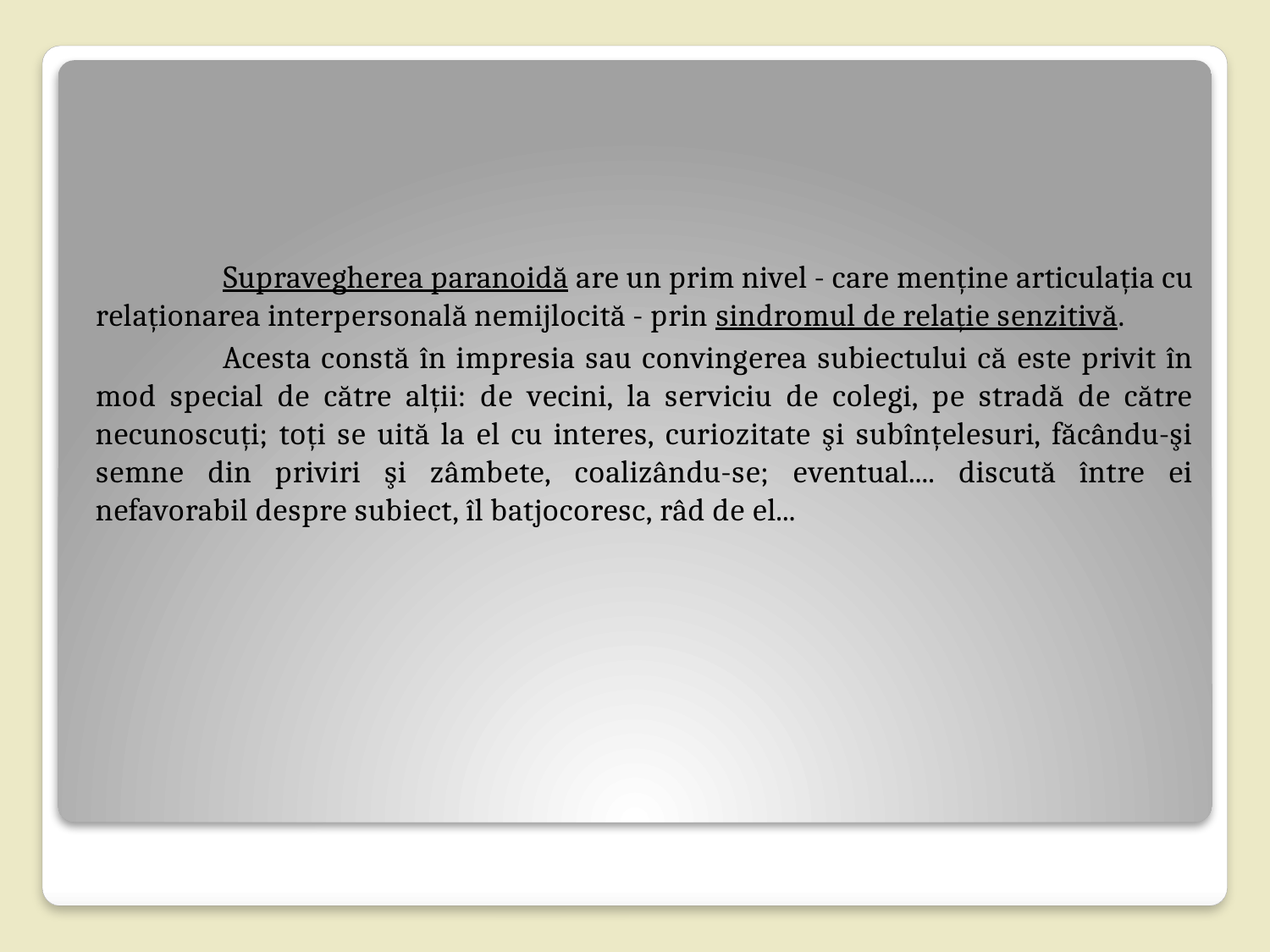

Supravegherea paranoidă are un prim nivel - care menţine articulaţia cu relaţionarea interpersonală nemijlocită - prin sindromul de relaţie senzitivă.
	Acesta constă în impresia sau convingerea subiectului că este privit în mod special de către alţii: de vecini, la serviciu de colegi, pe stradă de către necunoscuţi; toţi se uită la el cu interes, curiozitate şi subînţelesuri, făcându-şi semne din priviri şi zâmbete, coalizându-se; eventual.... discută între ei nefavorabil despre subiect, îl batjocoresc, râd de el...